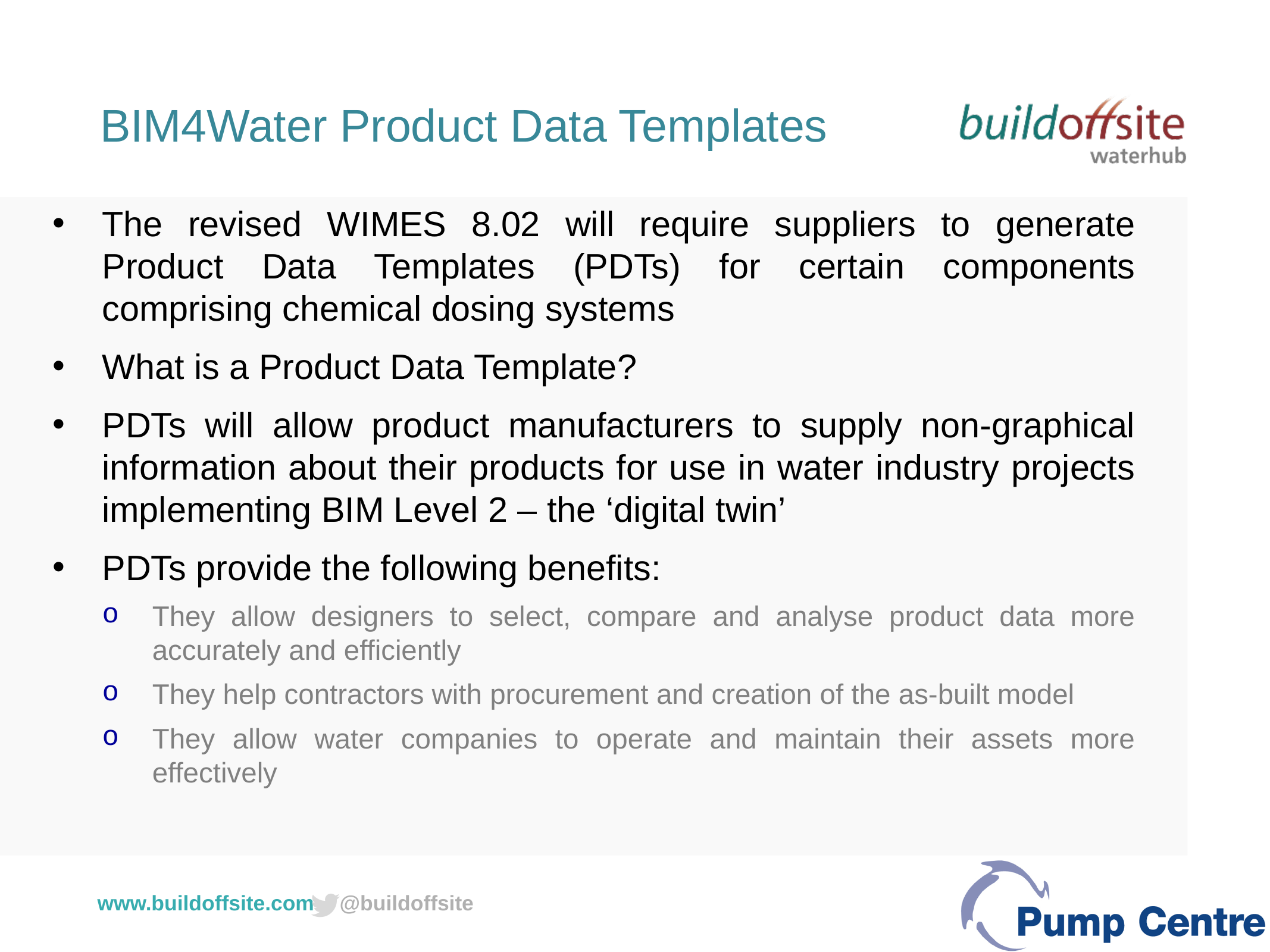

# BIM4Water Product Data Templates

The revised WIMES 8.02 will require suppliers to generate Product Data Templates (PDTs) for certain components comprising chemical dosing systems
What is a Product Data Template?
PDTs will allow product manufacturers to supply non-graphical information about their products for use in water industry projects implementing BIM Level 2 – the ‘digital twin’
PDTs provide the following benefits:
They allow designers to select, compare and analyse product data more accurately and efficiently
They help contractors with procurement and creation of the as-built model
They allow water companies to operate and maintain their assets more effectively